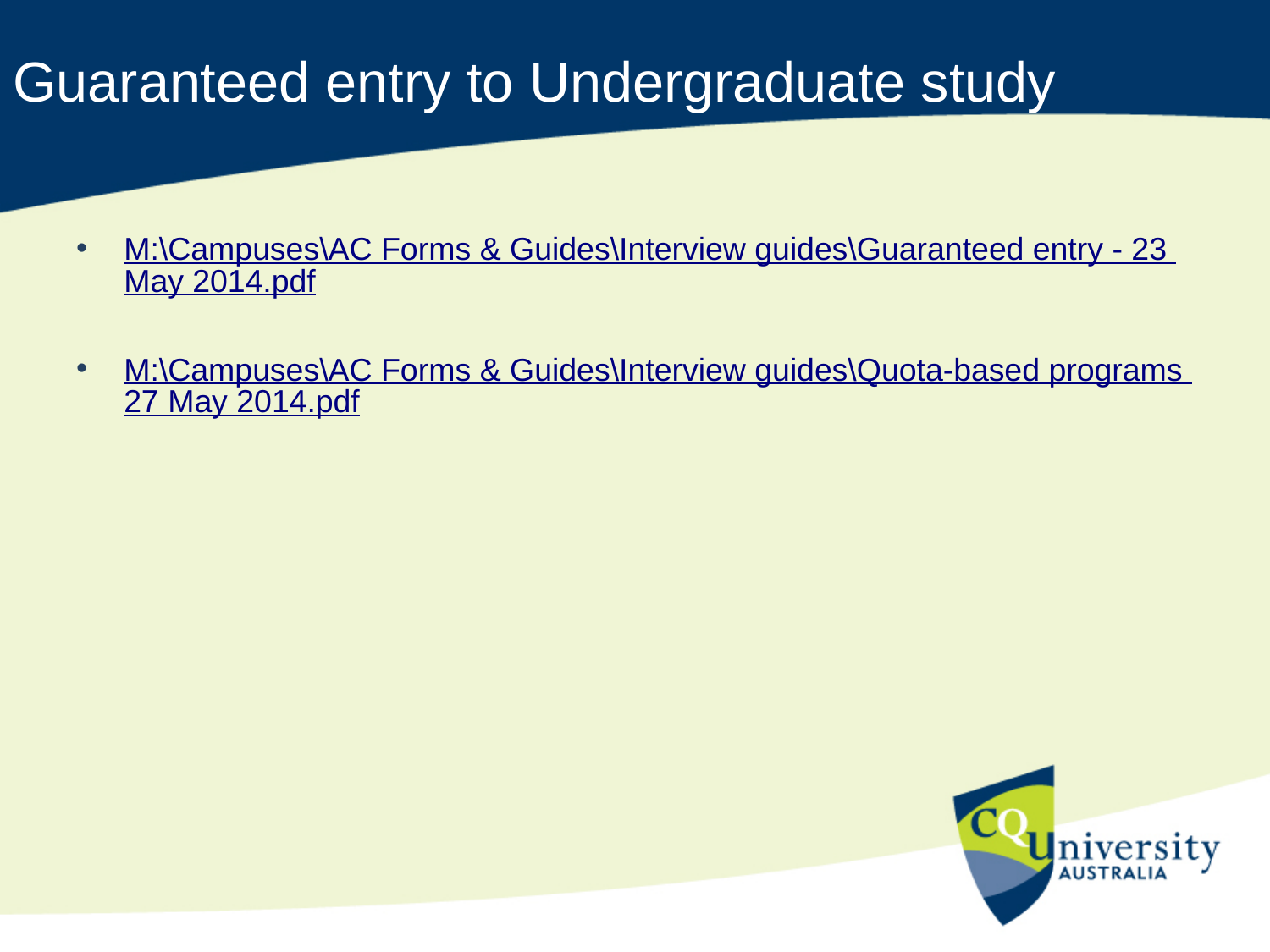

# Guaranteed entry to Undergraduate study
M:\Campuses\AC Forms & Guides\Interview guides\Guaranteed entry - 23 May 2014.pdf

M:\Campuses\AC Forms & Guides\Interview guides\Quota-based programs 27 May 2014.pdf